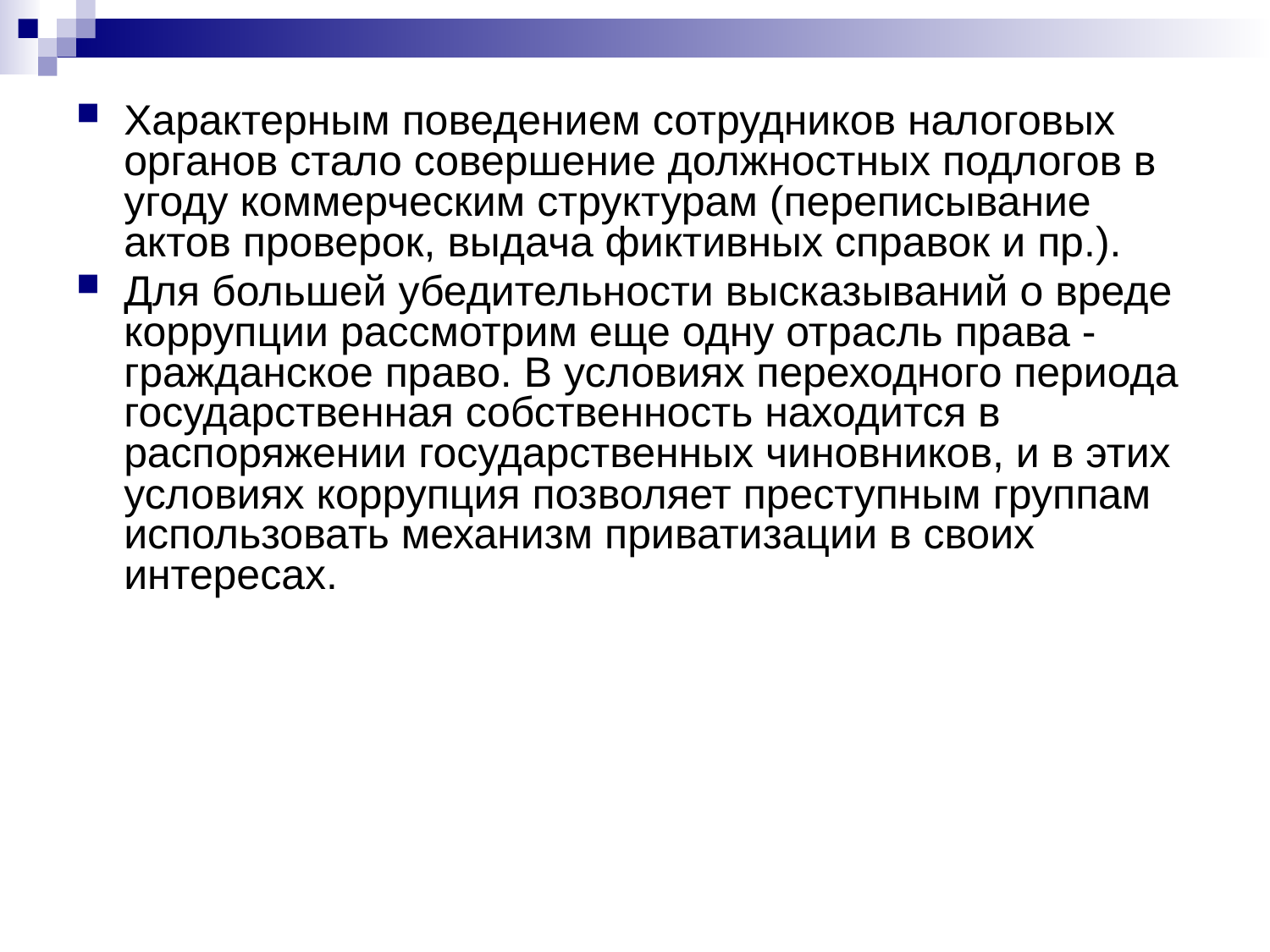

Характерным поведением сотрудников налоговых органов стало совершение должностных подлогов в угоду коммерческим структурам (переписывание актов проверок, выдача фиктивных справок и пр.).
Для большей убедительности высказываний о вреде коррупции рассмотрим еще одну отрасль права - гражданское право. В условиях переходного периода государственная собственность находится в распоряжении государственных чиновников, и в этих условиях коррупция позволяет преступным группам использовать механизм приватизации в своих интересах.